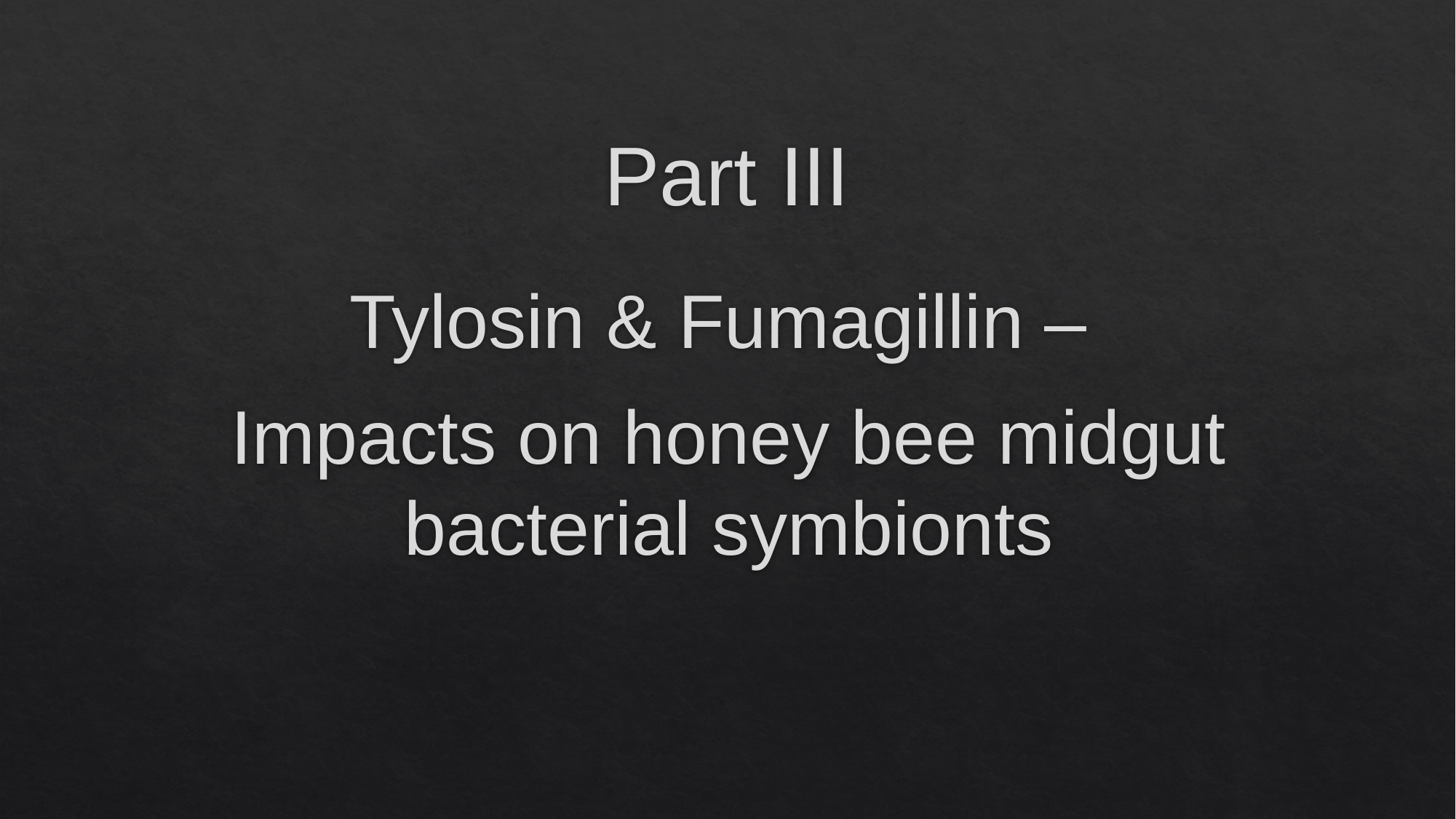

# Part III
Tylosin & Fumagillin –
Impacts on honey bee midgut bacterial symbionts